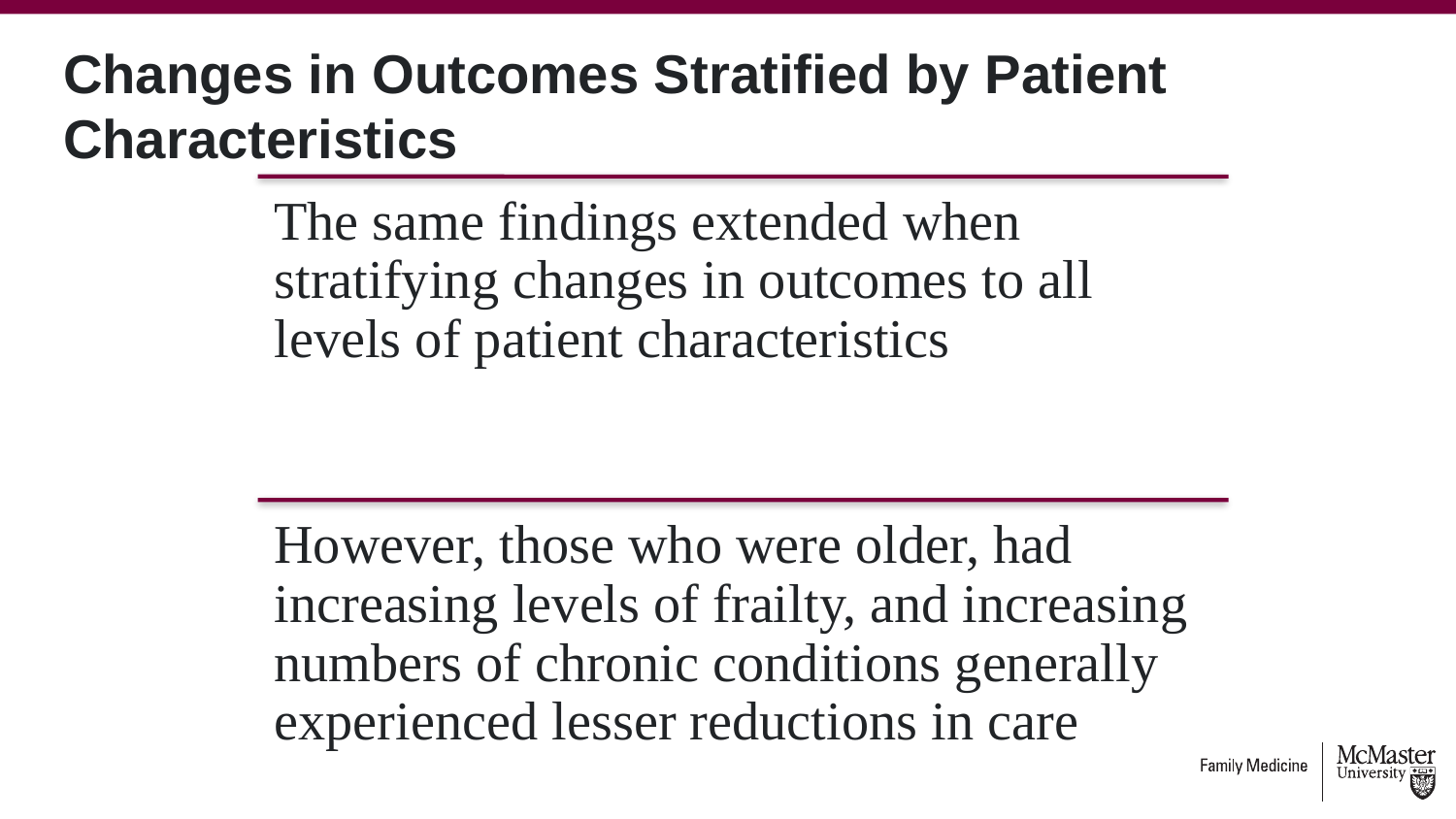

# Changes in Outcomes Stratified by Patient Characteristics
The same findings extended when stratifying changes in outcomes to all levels of patient characteristics
However, those who were older, had increasing levels of frailty, and increasing numbers of chronic conditions generally experienced lesser reductions in care